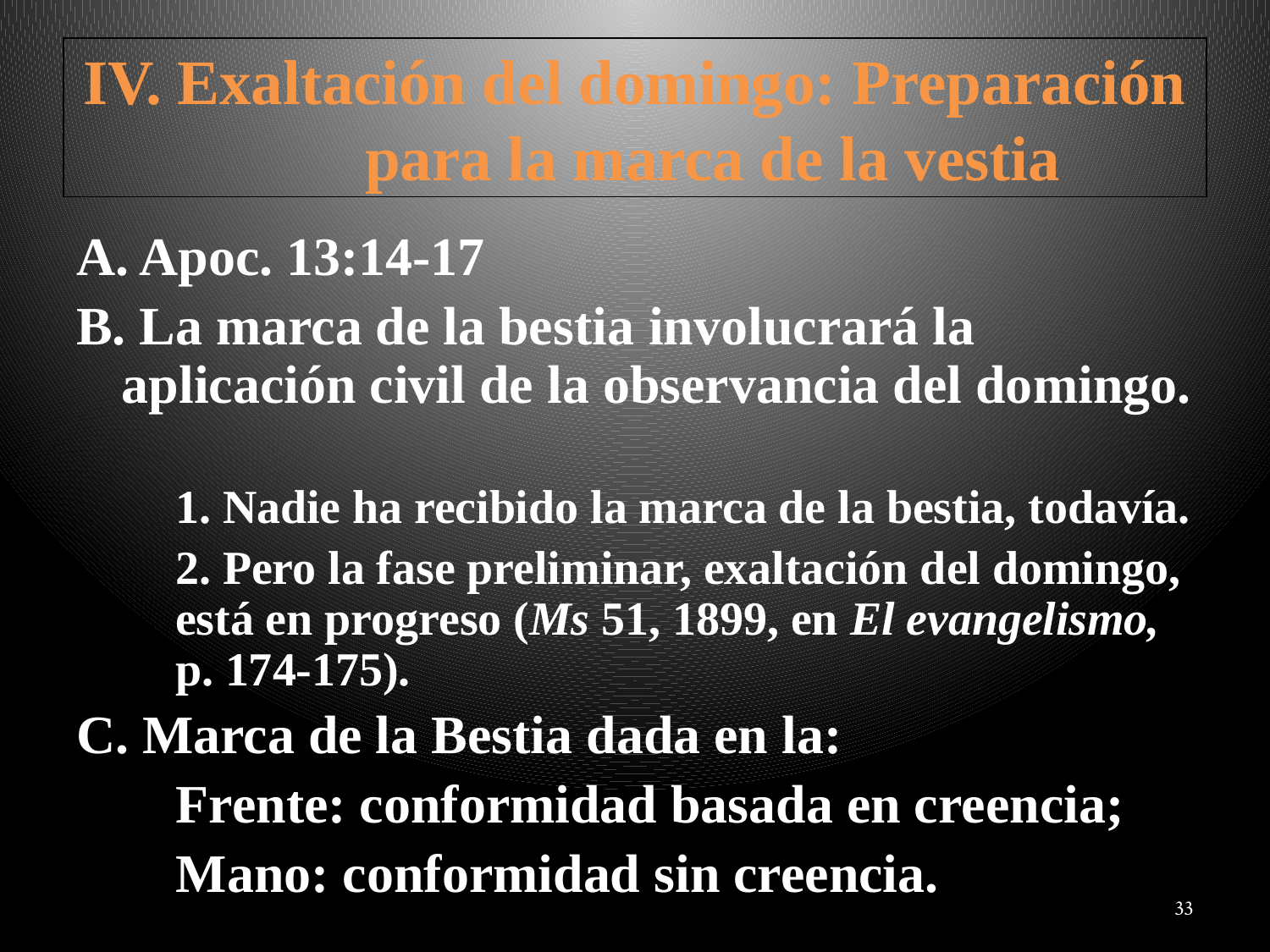

# IV. Exaltación del domingo: Preparación para la marca de la vestia
A. Apoc. 13:14-17
B. La marca de la bestia involucrará la aplicación civil de la observancia del domingo.
	1. Nadie ha recibido la marca de la bestia, todavía.
	2. Pero la fase preliminar, exaltación del domingo, está en progreso (Ms 51, 1899, en El evangelismo, p. 174-175).
C. Marca de la Bestia dada en la:
	    Frente: conformidad basada en creencia;
	    Mano: conformidad sin creencia.
33